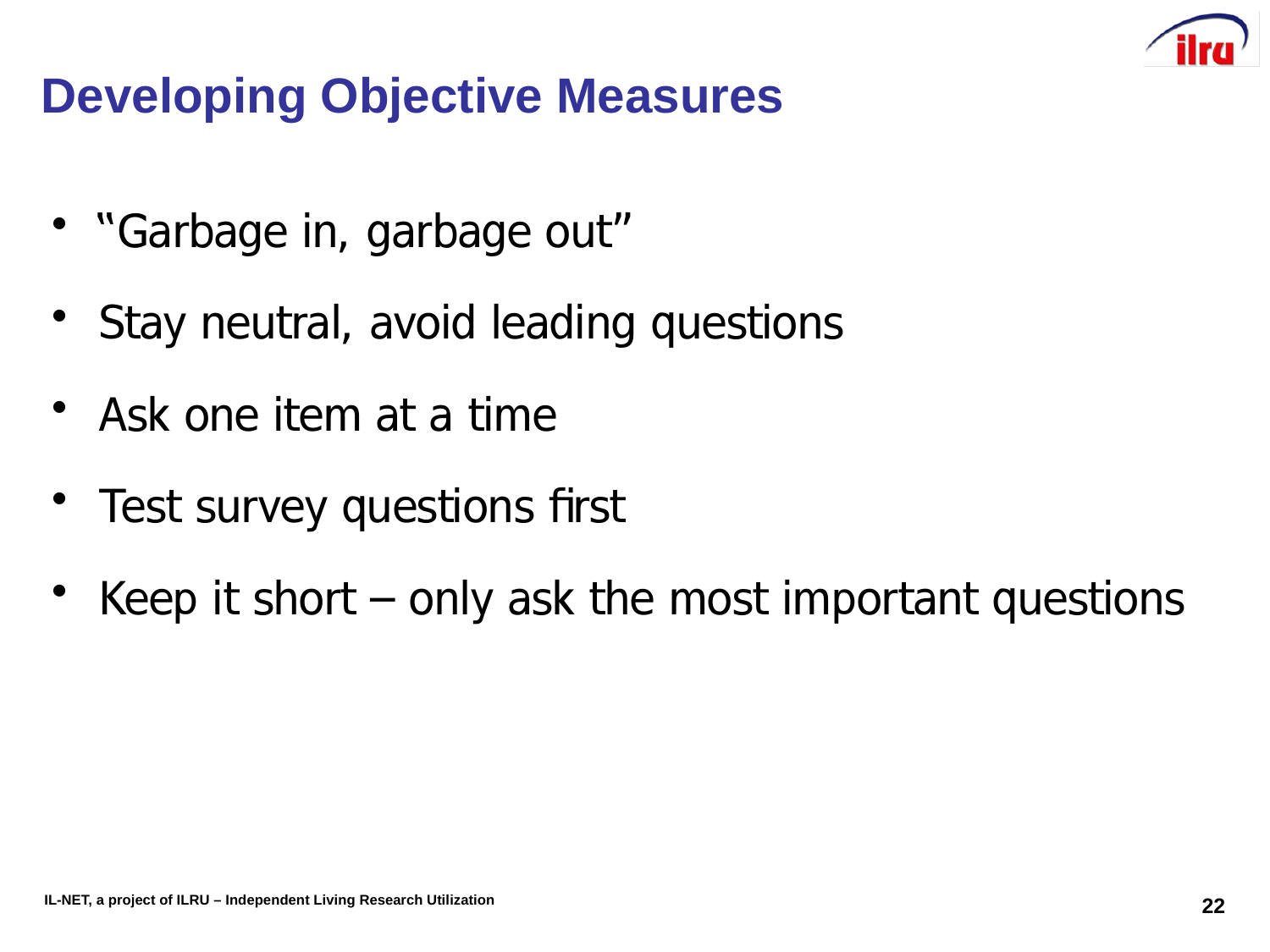

# Developing Objective Measures
“Garbage in, garbage out”
Stay neutral, avoid leading questions
Ask one item at a time
Test survey questions first
Keep it short – only ask the most important questions
22